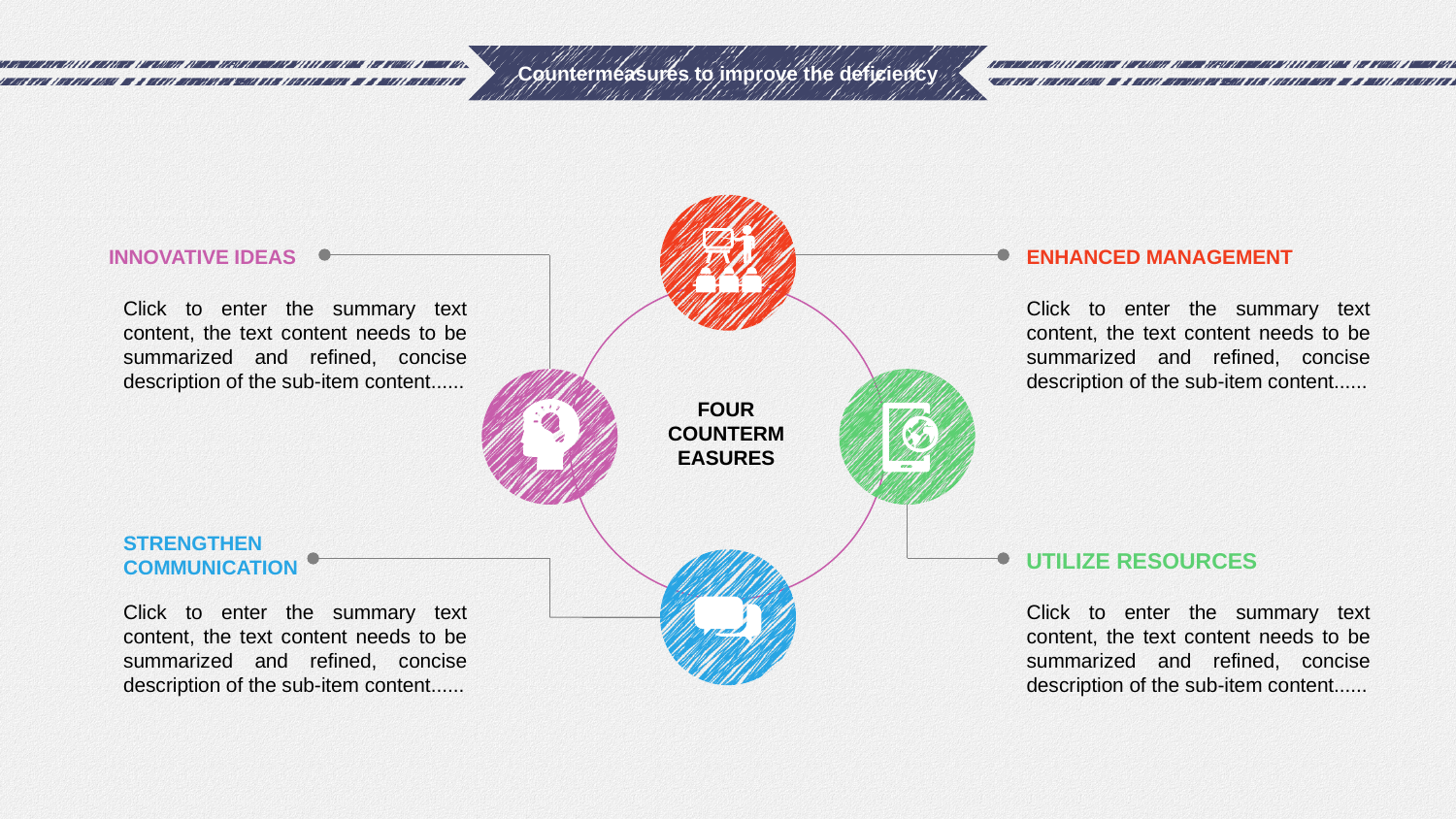

# Countermeasures to improve the deficiency

Innovative ideas
Enhanced Management

Click to enter the summary text content, the text content needs to be summarized and refined, concise description of the sub-item content......
Click to enter the summary text content, the text content needs to be summarized and refined, concise description of the sub-item content......

Four countermeasures

Strengthen communication
Utilize resources

Click to enter the summary text content, the text content needs to be summarized and refined, concise description of the sub-item content......
Click to enter the summary text content, the text content needs to be summarized and refined, concise description of the sub-item content......